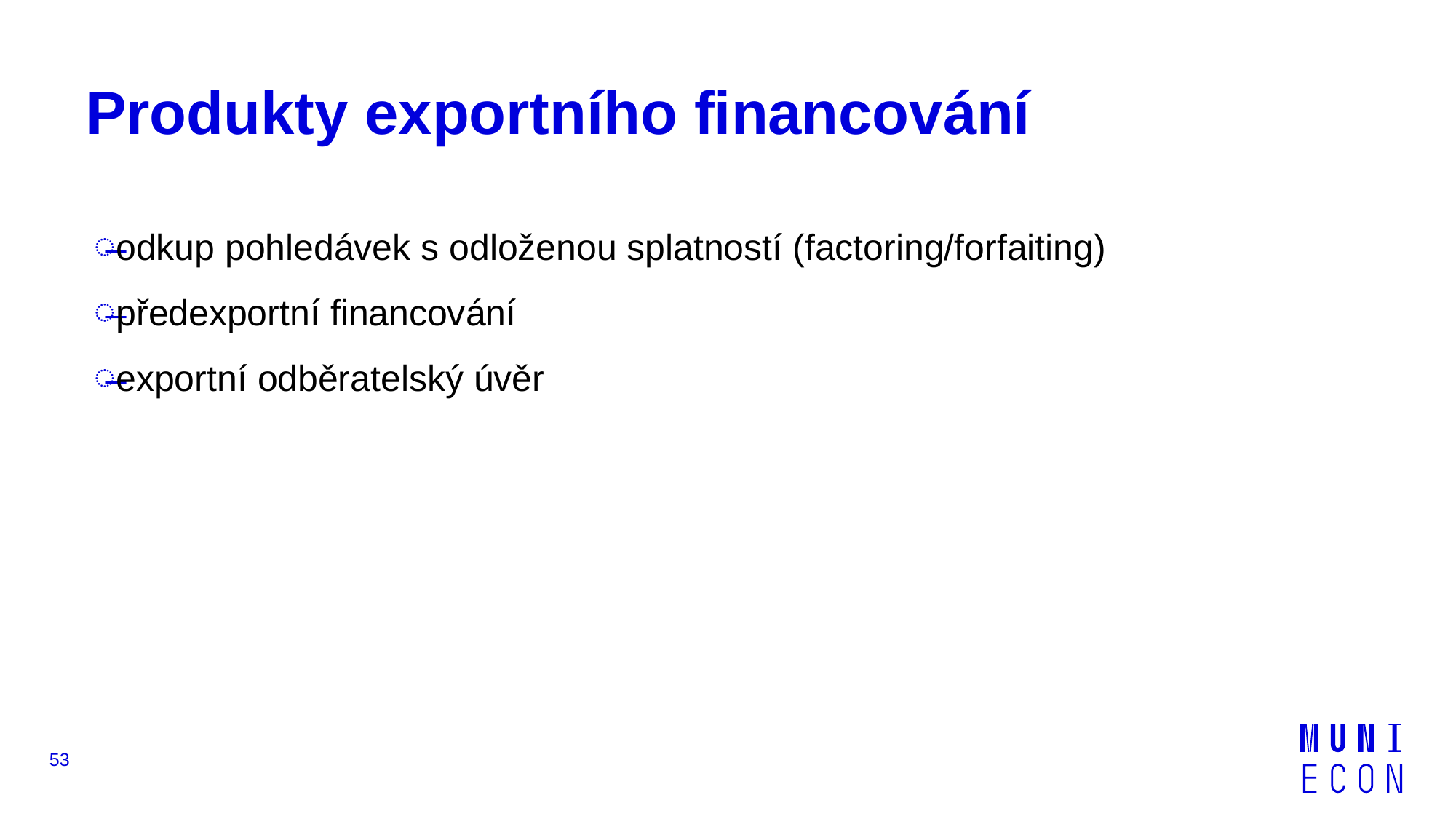

# Produkty exportního financování
odkup pohledávek s odloženou splatností (factoring/forfaiting)
předexportní financování
exportní odběratelský úvěr
53